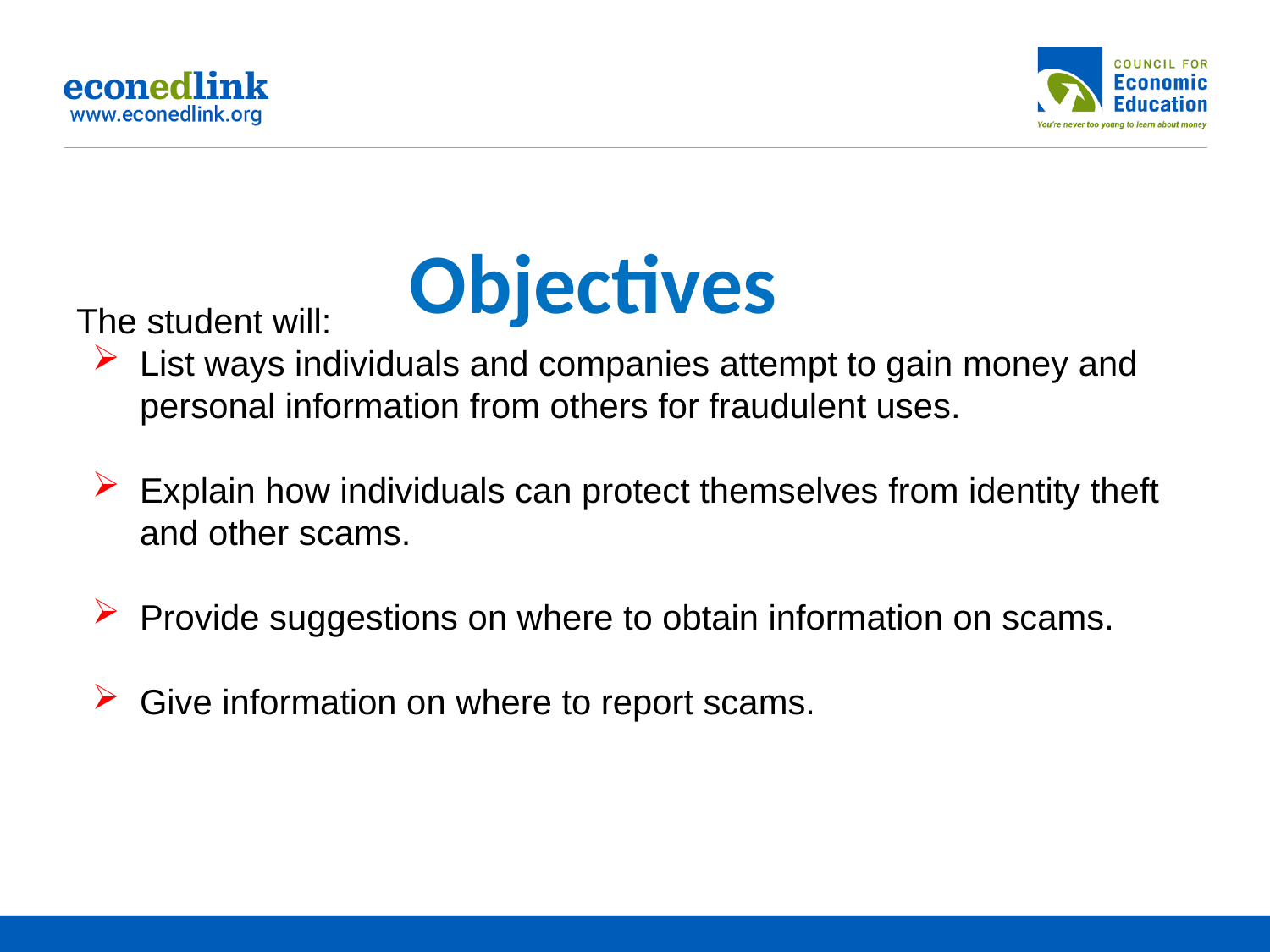

# Objectives
The student will:
List ways individuals and companies attempt to gain money and personal information from others for fraudulent uses.

Explain how individuals can protect themselves from identity theft and other scams.

Provide suggestions on where to obtain information on scams.

Give information on where to report scams.